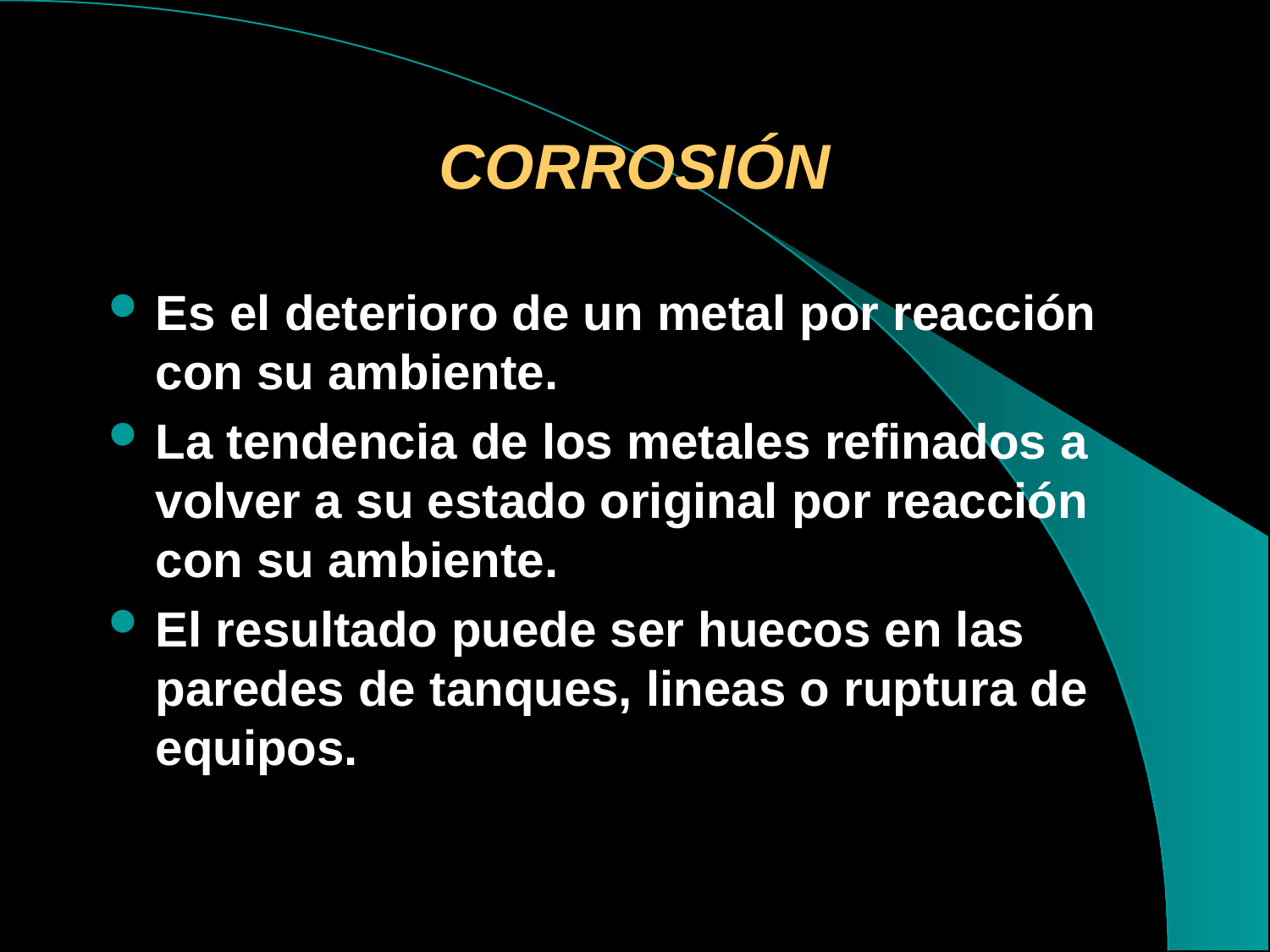

# CORROSIÓN
Es el deterioro de un metal por reacción con su ambiente.
La tendencia de los metales refinados a volver a su estado original por reacción con su ambiente.
El resultado puede ser huecos en las paredes de tanques, lineas o ruptura de equipos.